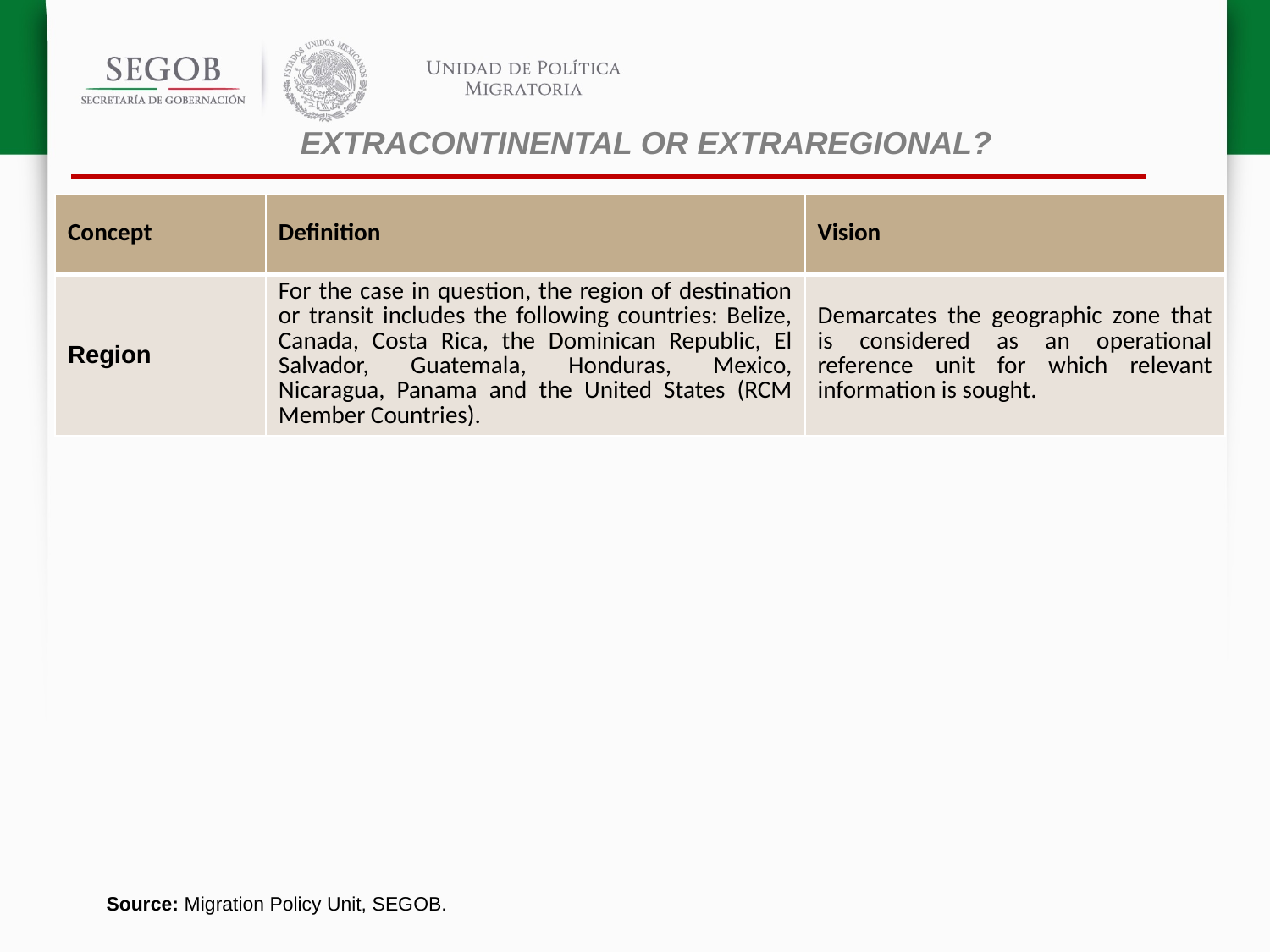

extracontinental or extraregional?
| Concept | Definition | Vision |
| --- | --- | --- |
| Region | For the case in question, the region of destination or transit includes the following countries: Belize, Canada, Costa Rica, the Dominican Republic, El Salvador, Guatemala, Honduras, Mexico, Nicaragua, Panama and the United States (RCM Member Countries). | Demarcates the geographic zone that is considered as an operational reference unit for which relevant information is sought. |
Source: Migration Policy Unit, SEGOB.
9